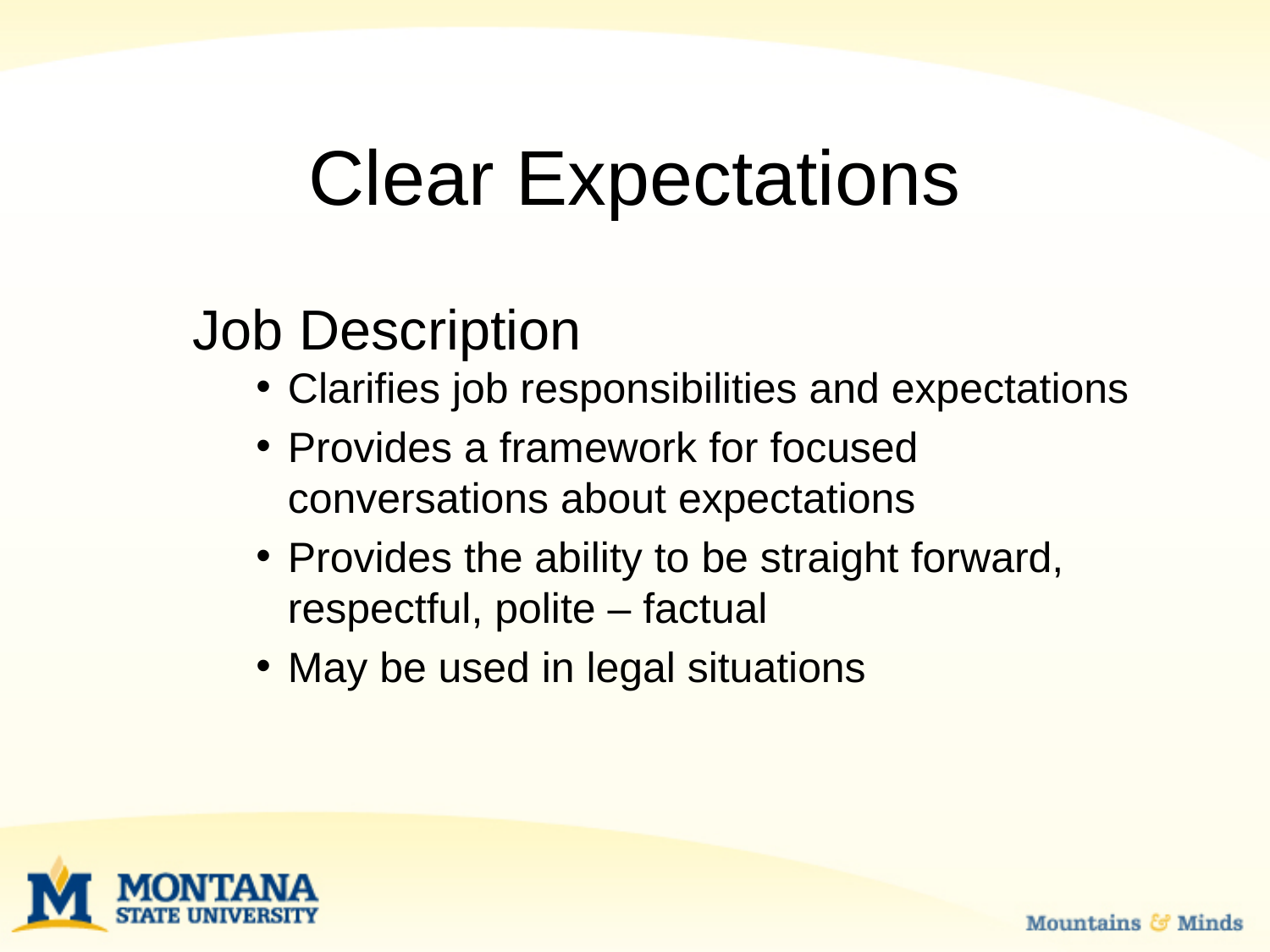

# Clear Expectations

Clarifies job responsibilities and expectations
Provides a framework for focused conversations about expectations
Provides the ability to be straight forward, respectful, polite – factual
May be used in legal situations
Job Description